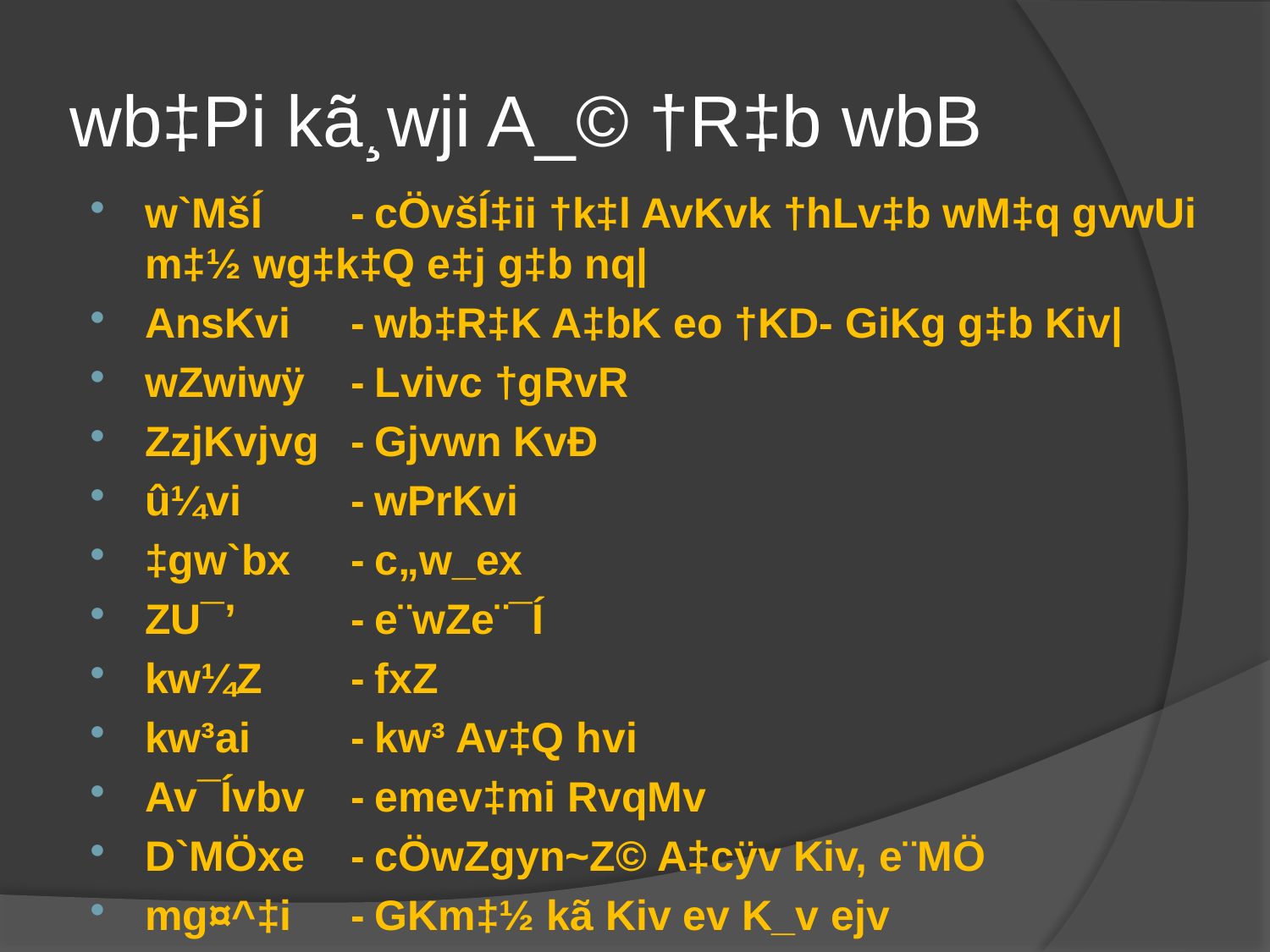

# wb‡Pi kã¸wji A_© †R‡b wbB
w`MšÍ	-	cÖvšÍ‡ii †k‡l AvKvk †hLv‡b wM‡q gvwUi m‡½ wg‡k‡Q e‡j g‡b nq|
AnsKvi	-	wb‡R‡K A‡bK eo †KD- GiKg g‡b Kiv|
wZwiwÿ	-	Lvivc †gRvR
ZzjKvjvg	-	Gjvwn KvÐ
û¼vi	-	wPrKvi
‡gw`bx	-	c„w_ex
ZU¯’	-	e¨wZe¨¯Í
kw¼Z	-	fxZ
kw³ai	-	kw³ Av‡Q hvi
Av¯Ívbv	-	emev‡mi RvqMv
D`MÖxe	-	cÖwZgyn~Z© A‡cÿv Kiv, e¨MÖ
mg¤^‡i	-	GKm‡½ kã Kiv ev K_v ejv